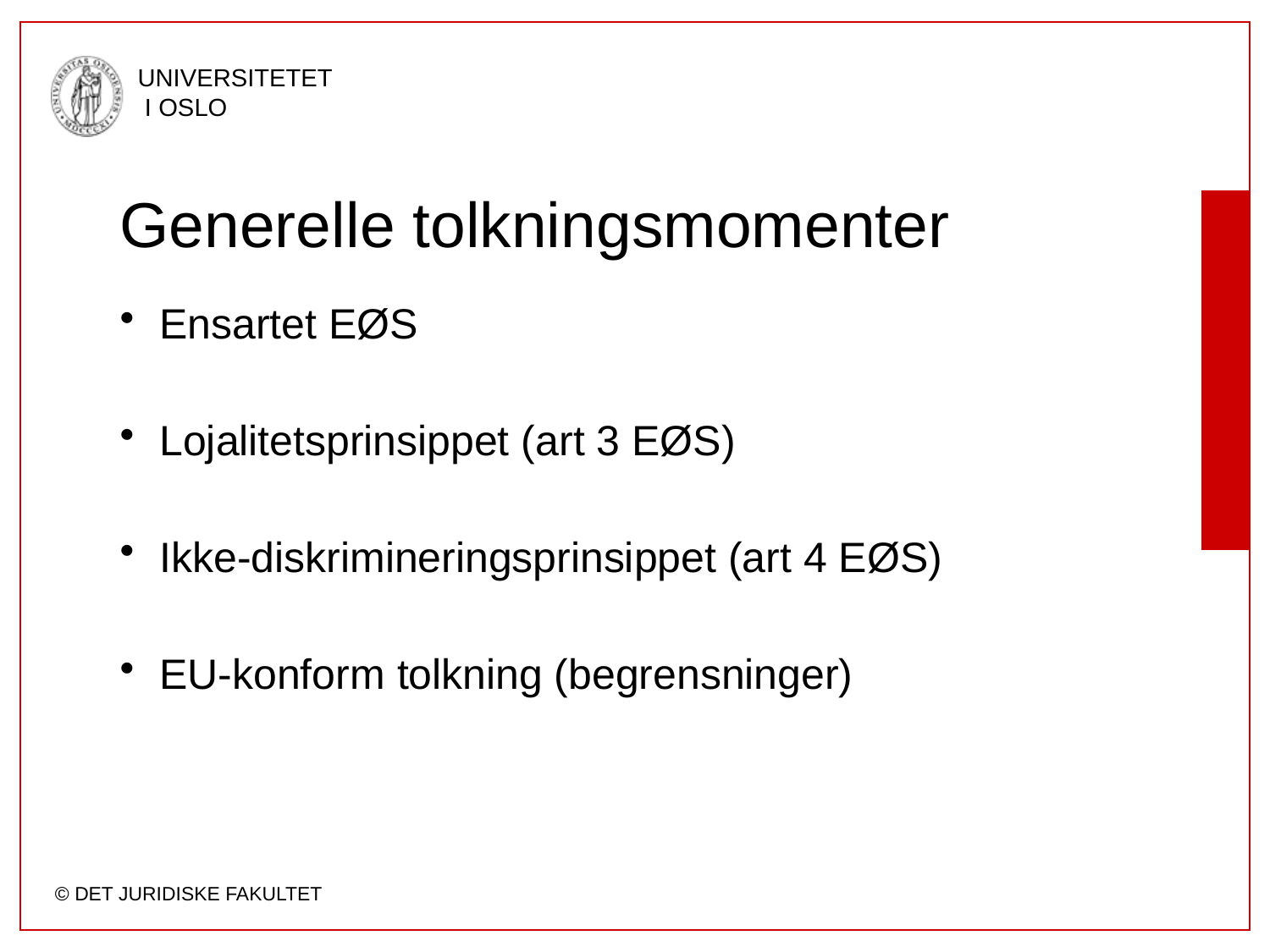

# Generelle tolkningsmomenter
Ensartet EØS

Lojalitetsprinsippet (art 3 EØS)

Ikke-diskrimineringsprinsippet (art 4 EØS)

EU-konform tolkning (begrensninger)